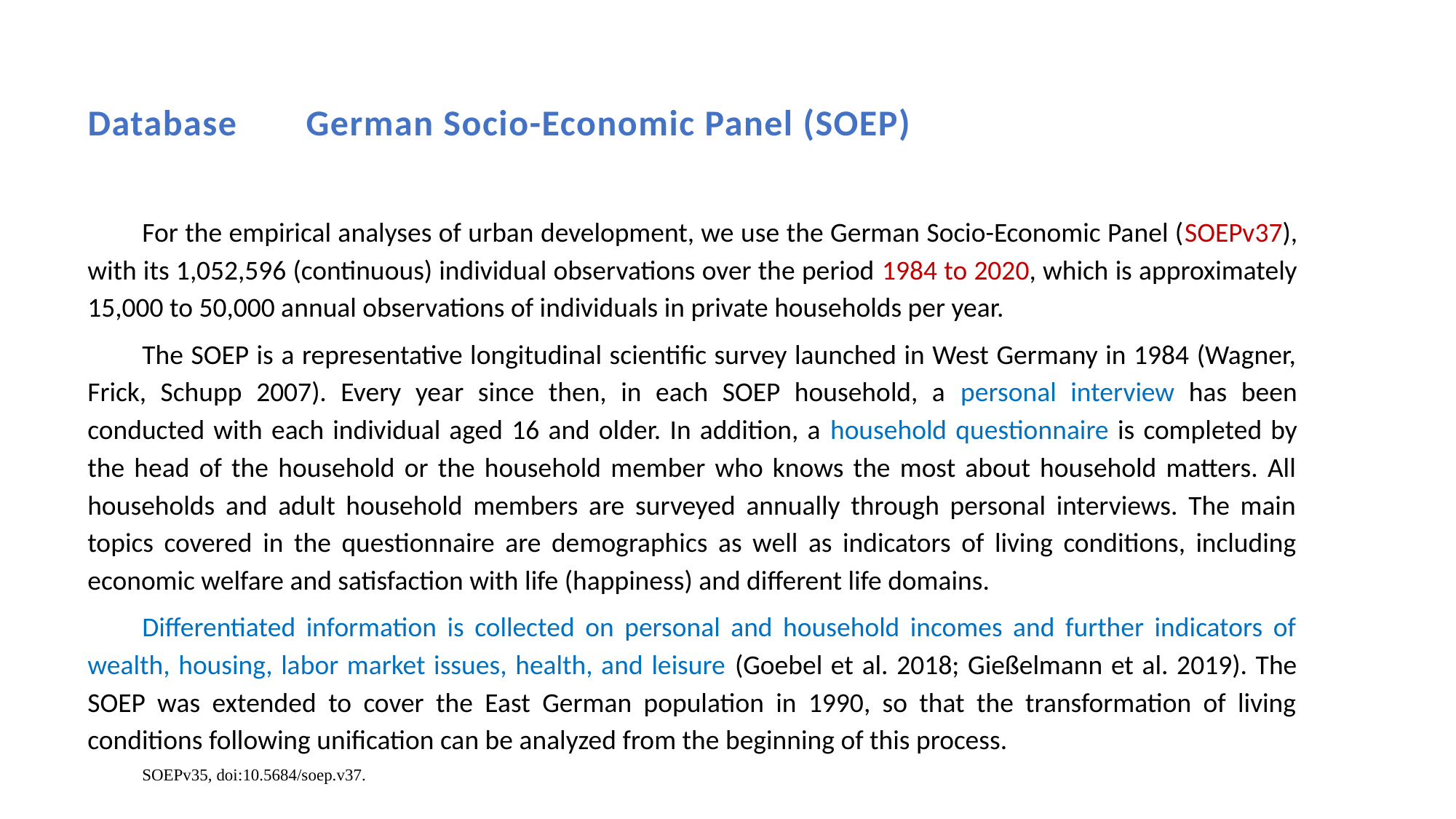

Database 	German Socio-Economic Panel (SOEP)
For the empirical analyses of urban development, we use the German Socio-Economic Panel (SOEPv37), with its 1,052,596 (continuous) individual observations over the period 1984 to 2020, which is approximately 15,000 to 50,000 annual observations of individuals in private households per year.
The SOEP is a representative longitudinal scientific survey launched in West Germany in 1984 (Wagner, Frick, Schupp 2007). Every year since then, in each SOEP household, a personal interview has been conducted with each individual aged 16 and older. In addition, a household questionnaire is completed by the head of the household or the household member who knows the most about household matters. All households and adult household members are surveyed annually through personal interviews. The main topics covered in the questionnaire are demographics as well as indicators of living conditions, including economic welfare and satisfaction with life (happiness) and different life domains.
Differentiated information is collected on personal and household incomes and further indicators of wealth, housing, labor market issues, health, and leisure (Goebel et al. 2018; Gießelmann et al. 2019). The SOEP was extended to cover the East German population in 1990, so that the transformation of living conditions following unification can be analyzed from the beginning of this process.
SOEPv35, doi:10.5684/soep.v37.